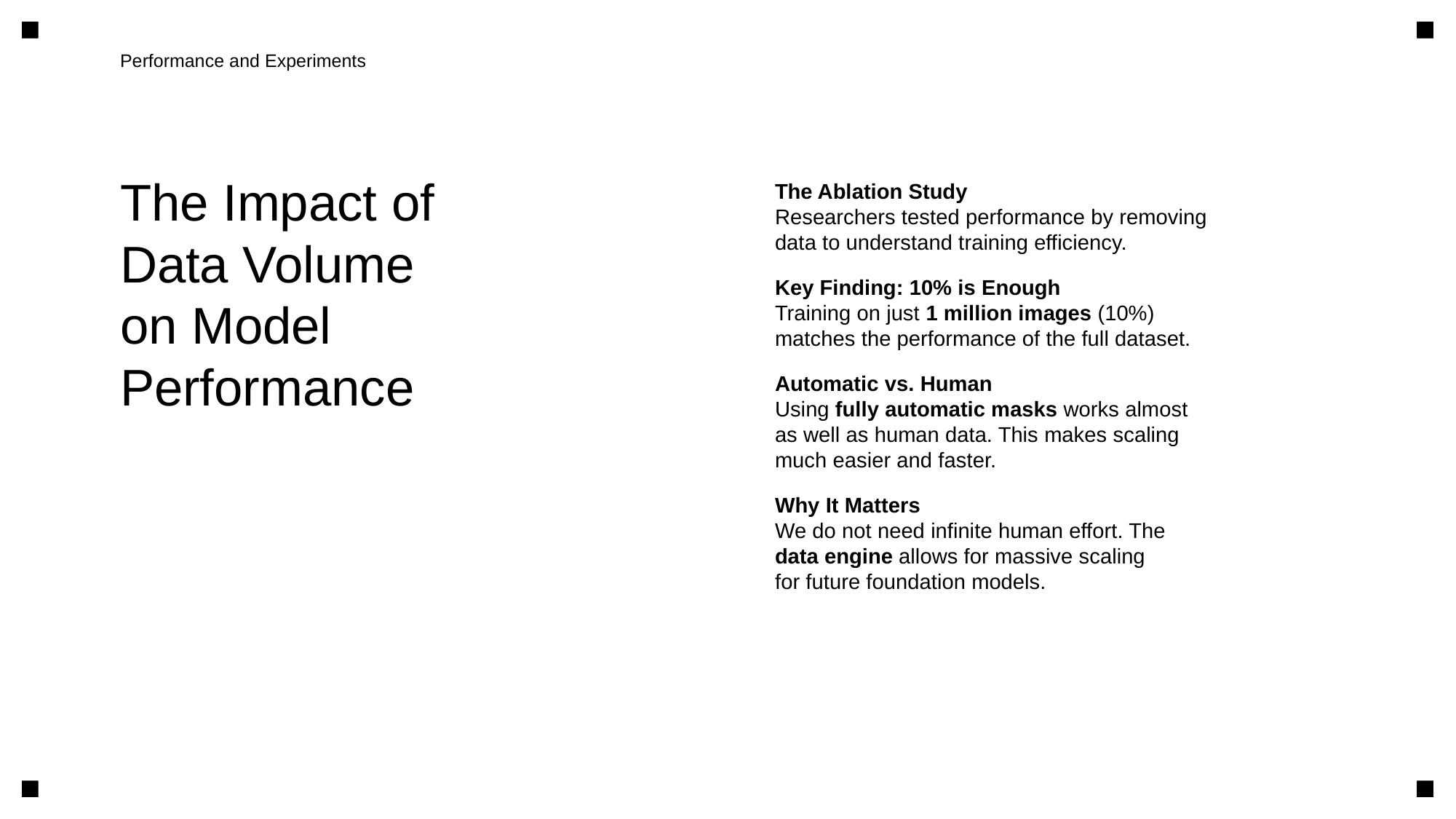

Performance and Experiments
The Impact of
Data Volume
on Model
Performance
The Ablation Study
Researchers tested performance by removing
data to understand training efficiency.
Key Finding: 10% is Enough
Training on just 1 million images (10%)
matches the performance of the full dataset.
Automatic vs. Human
Using fully automatic masks works almost
as well as human data. This makes scaling
much easier and faster.
Why It Matters
We do not need infinite human effort. The
data engine allows for massive scaling
for future foundation models.